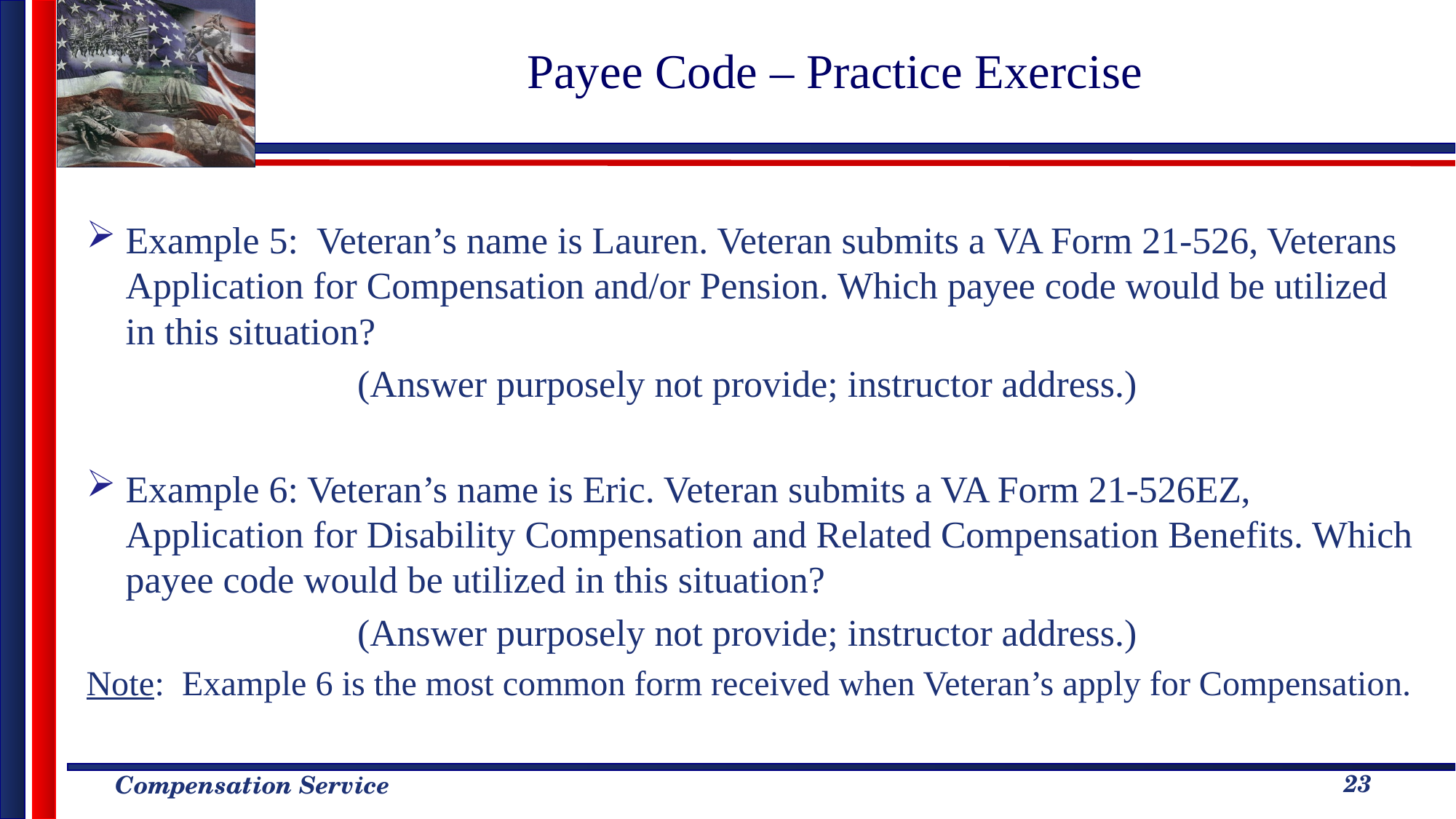

# Payee Code – Practice Exercise
Example 5:  Veteran’s name is Lauren. Veteran submits a VA Form 21-526, Veterans Application for Compensation and/or Pension. Which payee code would be utilized in this situation?
(Answer purposely not provide; instructor address.)

Example 6: Veteran’s name is Eric. Veteran submits a VA Form 21-526EZ, Application for Disability Compensation and Related Compensation Benefits. Which payee code would be utilized in this situation?
(Answer purposely not provide; instructor address.)
Note:  Example 6 is the most common form received when Veteran’s apply for Compensation.

23